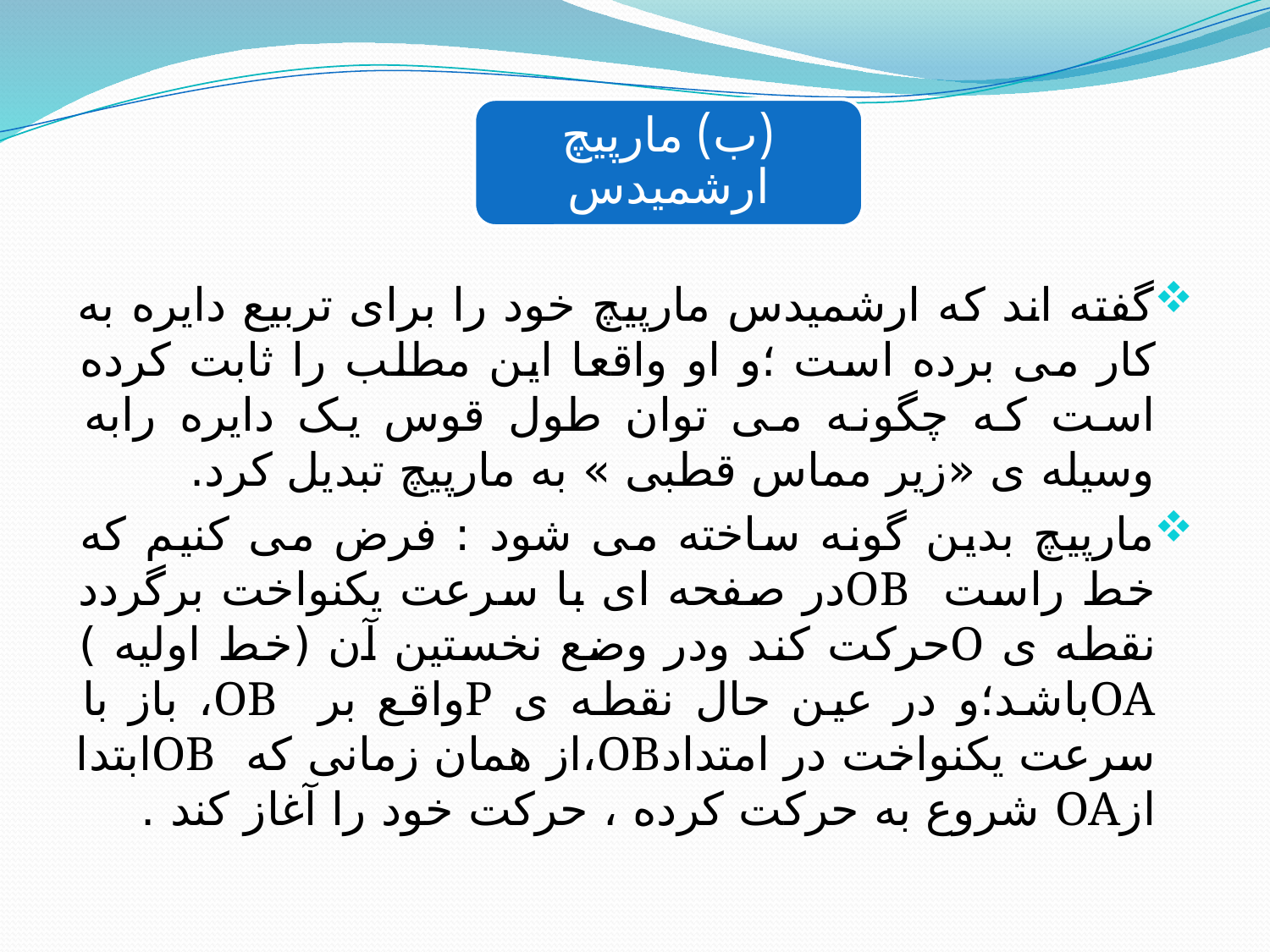

(ب) مارپیچ ارشمیدس
گفته اند که ارشمیدس مارپیچ خود را برای تربیع دایره به کار می برده است ؛و او واقعا این مطلب را ثابت کرده است که چگونه می توان طول قوس یک دایره رابه وسیله ی «زیر مماس قطبی » به مارپیچ تبدیل کرد.
مارپیچ بدین گونه ساخته می شود : فرض می کنیم که خط راست  OBدر صفحه ای با سرعت یکنواخت برگردد نقطه ی Oحرکت کند ودر وضع نخستین آن (خط اولیه ) OAباشد؛و در عین حال نقطه ی Pواقع بر  OB، باز با سرعت یکنواخت در امتدادOB،از همان زمانی که  OBابتدا ازOA شروع به حرکت کرده ، حرکت خود را آغاز کند .